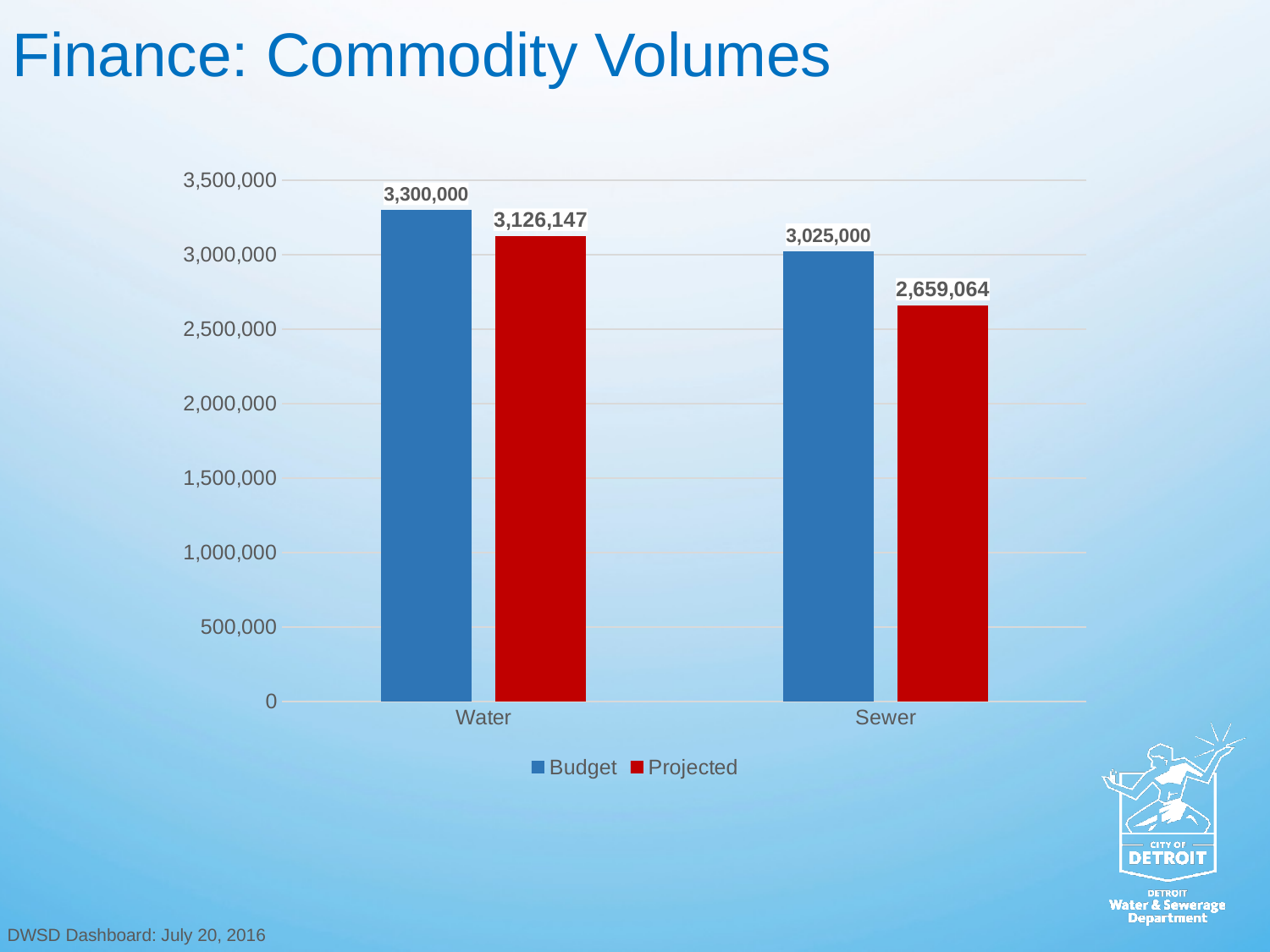

Finance: Commodity Volumes

### Chart

| Category | Budget | Projected |
|---|---|---|
| Water | 3300000.0 | 3126147.0 |
| Sewer | 3025000.0 | 2659064.0 |
DWSD Dashboard: July 20, 2016